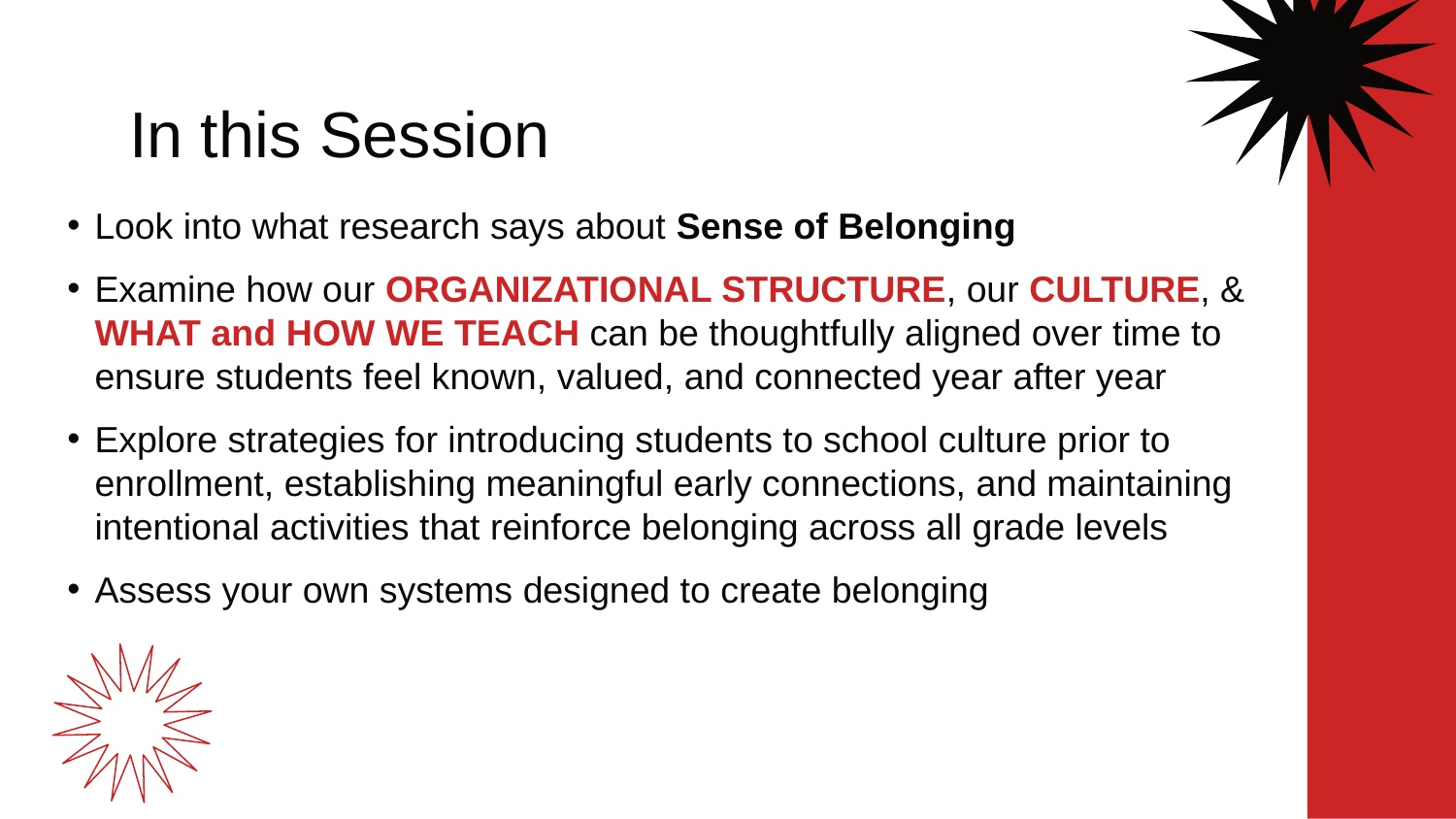

# In this Session
Look into what research says about Sense of Belonging

Examine how our Organizational structure, our Culture, & What and how we teach can be thoughtfully aligned over time to ensure students feel known, valued, and connected year after year

Explore strategies for introducing students to school culture prior to enrollment, establishing meaningful early connections, and maintaining intentional activities that reinforce belonging across all grade levels

Assess your own systems designed to create belonging